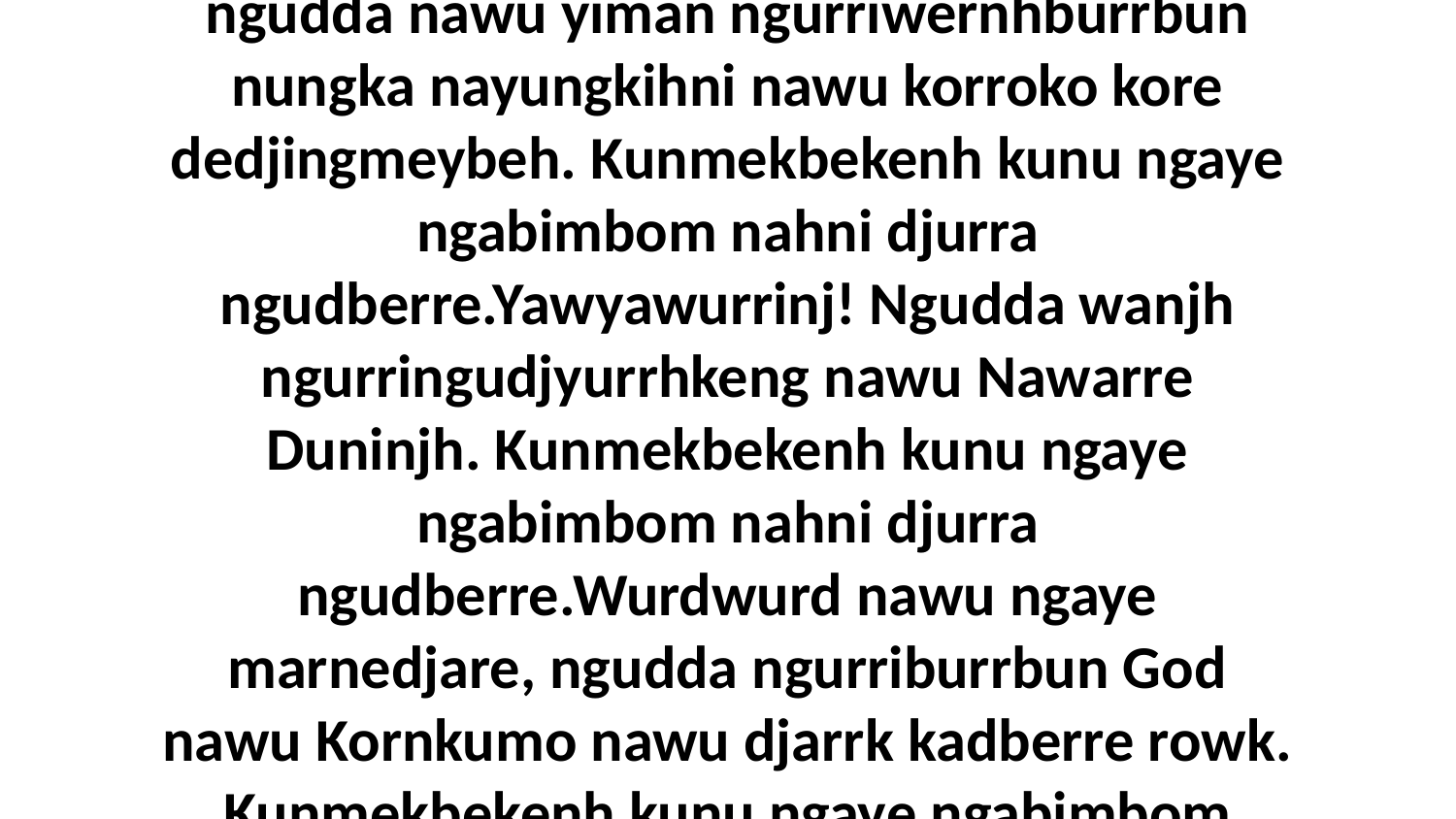

13 Dja mak ngudda nawu kohkornkumo, ngudda nawu yiman ngurriwernhburrbun nungka nayungkihni nawu korroko kore dedjingmeybeh. Kunmekbekenh kunu ngaye ngabimbom nahni djurra ngudberre.Yawyawurrinj! Ngudda wanjh ngurringudjyurrhkeng nawu Nawarre Duninjh. Kunmekbekenh kunu ngaye ngabimbom nahni djurra ngudberre.Wurdwurd nawu ngaye marnedjare, ngudda ngurriburrbun God nawu Kornkumo nawu djarrk kadberre rowk. Kunmekbekenh kunu ngaye ngabimbom ngudberre.